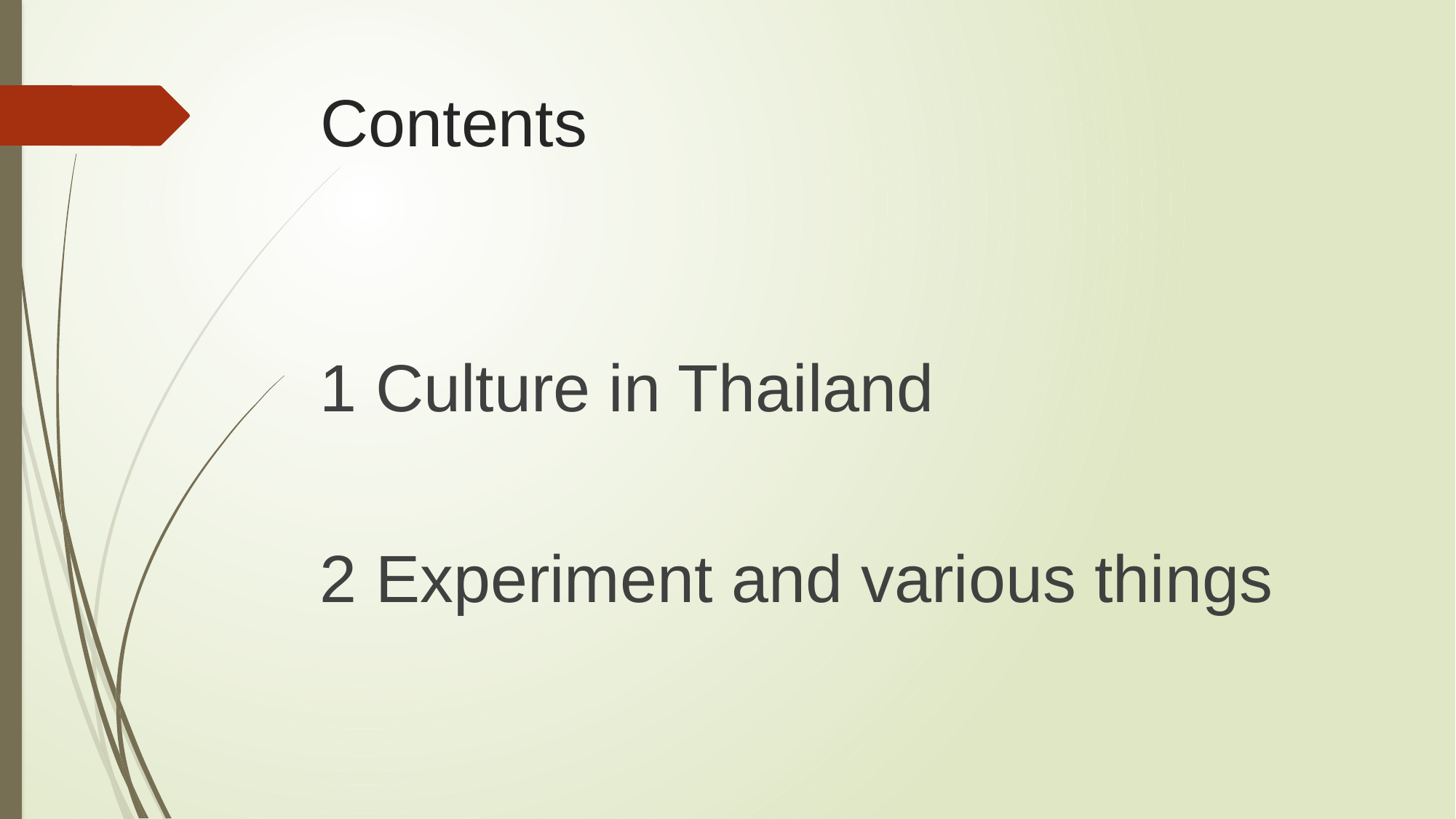

# Contents
1 Culture in Thailand

2 Experiment and various things